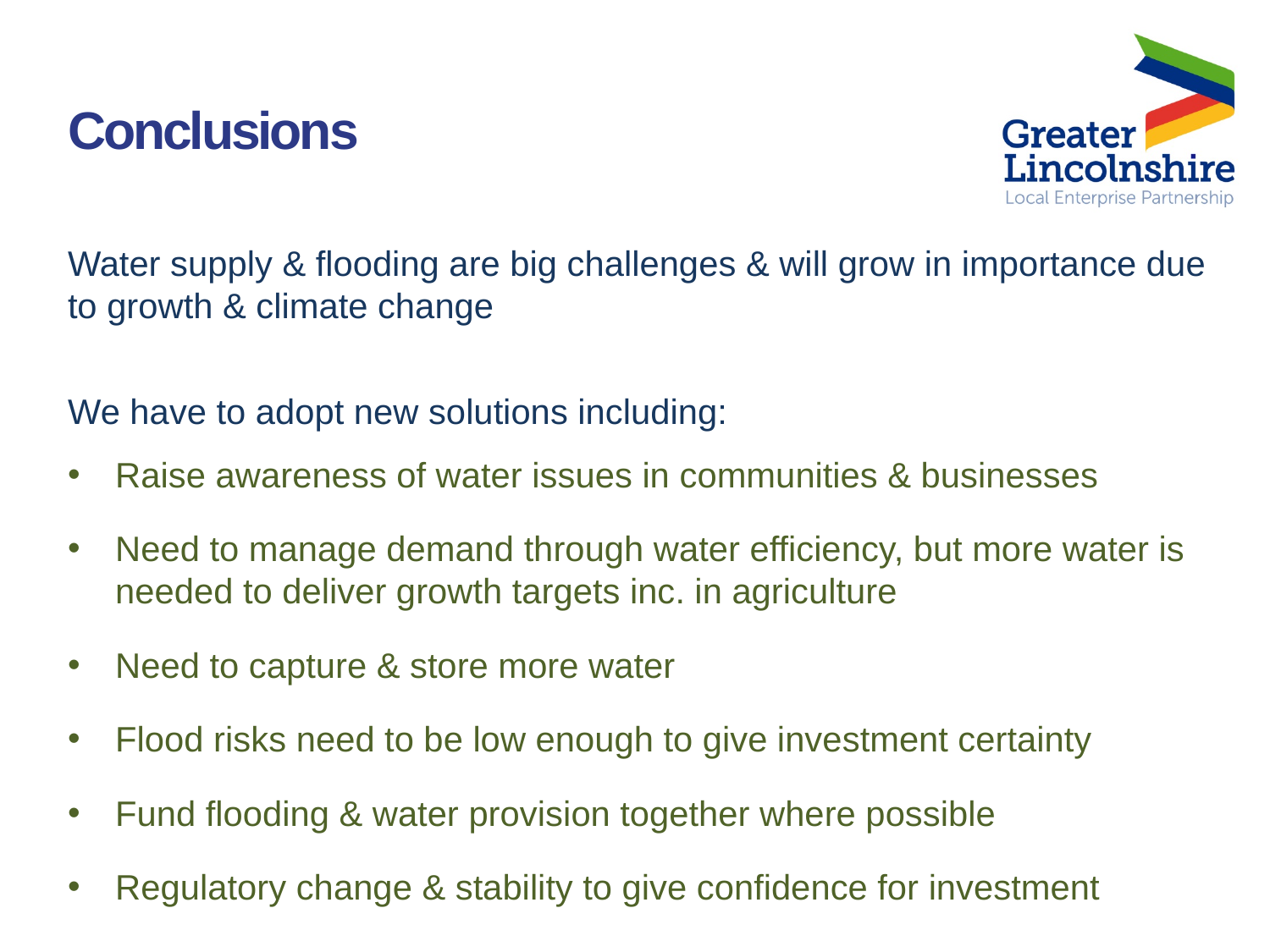

Conclusions
Water supply & flooding are big challenges & will grow in importance due to growth & climate change

We have to adopt new solutions including:
Raise awareness of water issues in communities & businesses
Need to manage demand through water efficiency, but more water is needed to deliver growth targets inc. in agriculture
Need to capture & store more water
Flood risks need to be low enough to give investment certainty
Fund flooding & water provision together where possible
Regulatory change & stability to give confidence for investment